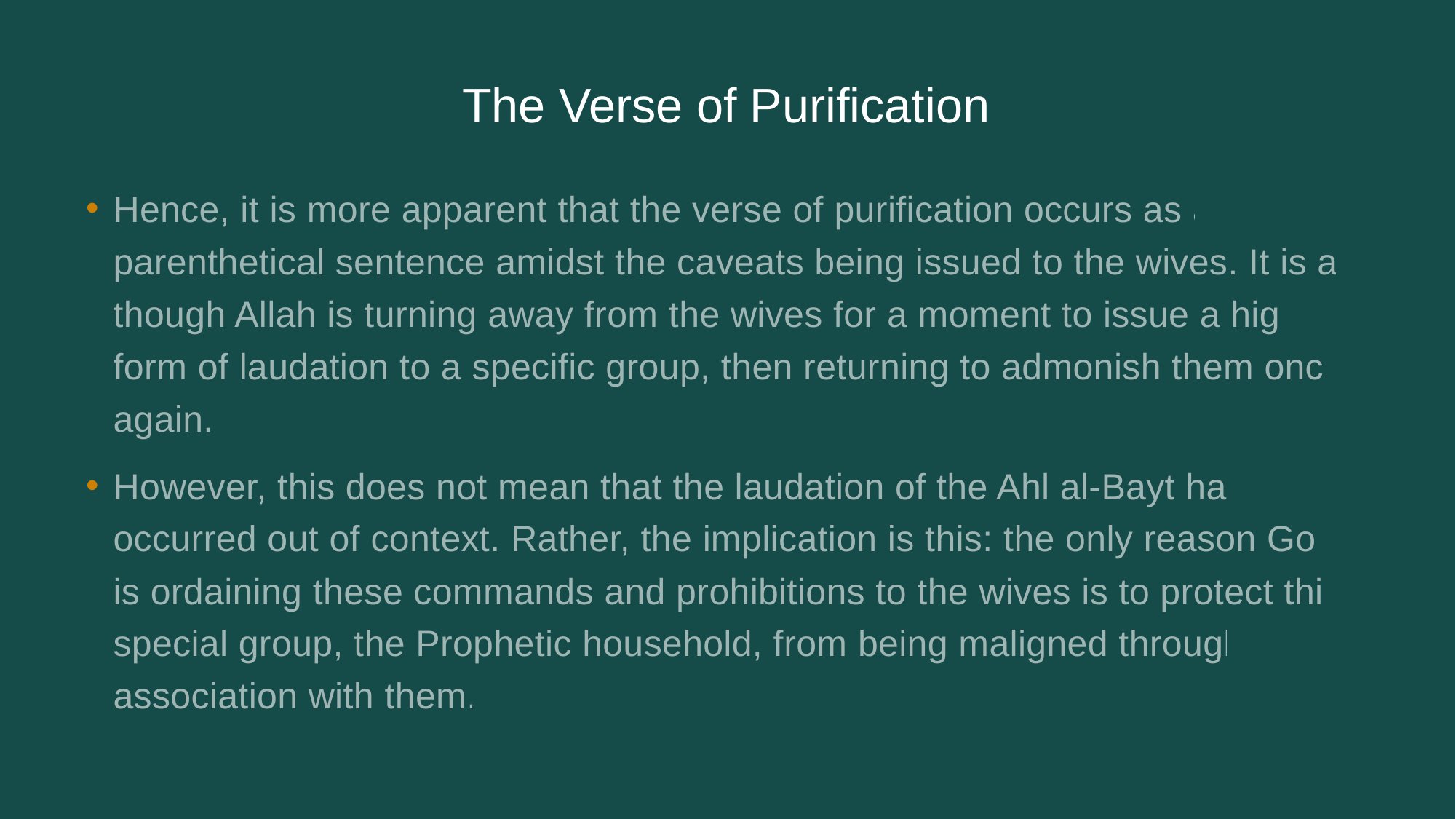

# The Verse of Purification
Hence, it is more apparent that the verse of purification occurs as a parenthetical sentence amidst the caveats being issued to the wives. It is as though Allah is turning away from the wives for a moment to issue a high form of laudation to a specific group, then returning to admonish them once again.
However, this does not mean that the laudation of the Ahl al-Bayt has occurred out of context. Rather, the implication is this: the only reason God is ordaining these commands and prohibitions to the wives is to protect this special group, the Prophetic household, from being maligned through association with them.